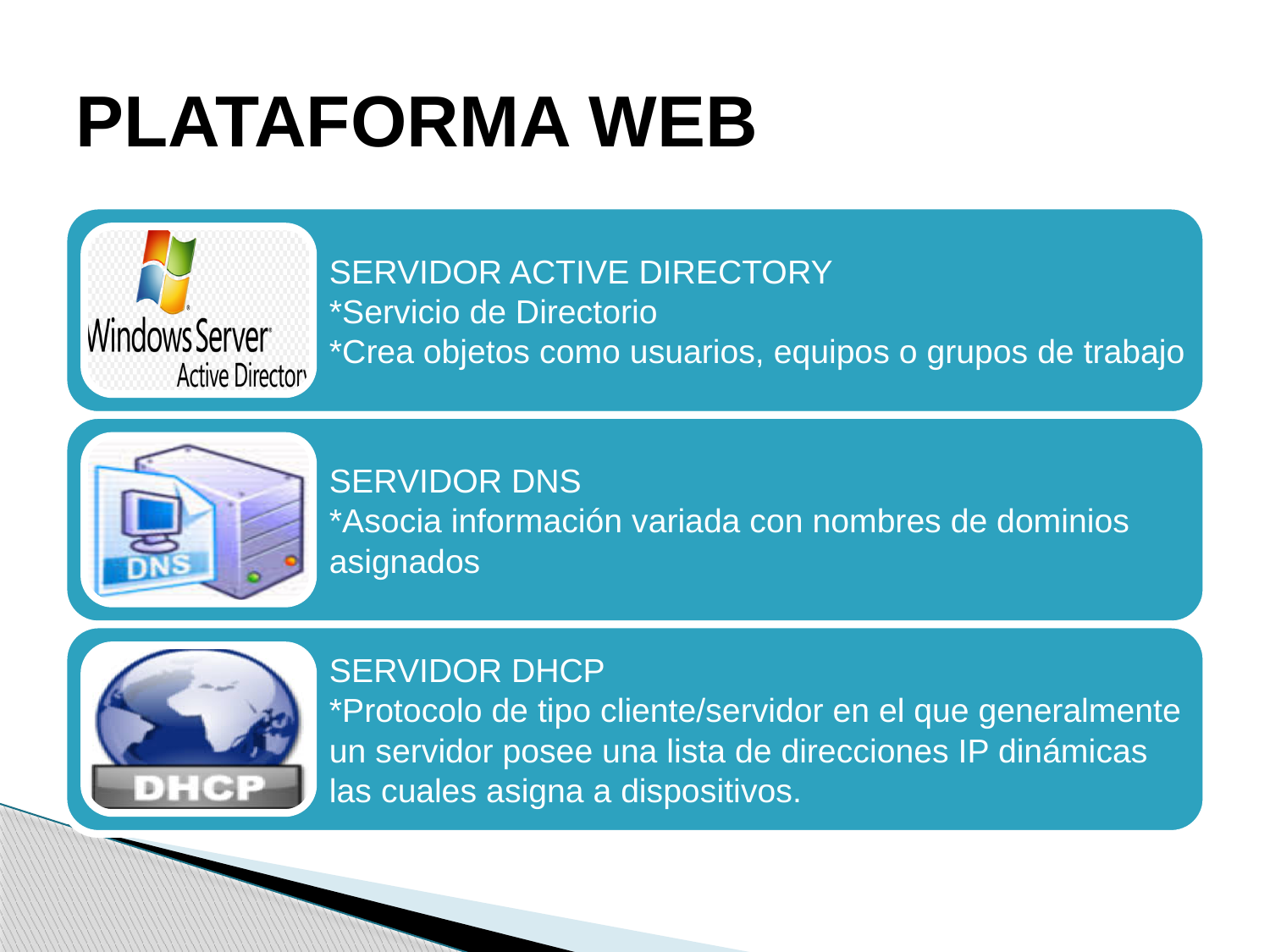

# PLATAFORMA WEB
SERVIDOR ACTIVE DIRECTORY
*Servicio de Directorio
*Crea objetos como usuarios, equipos o grupos de trabajo
SERVIDOR DHCP
*Protocolo de tipo cliente/servidor en el que generalmente un servidor posee una lista de direcciones IP dinámicas las cuales asigna a dispositivos.
SERVIDOR DNS
*Asocia información variada con nombres de dominios asignados